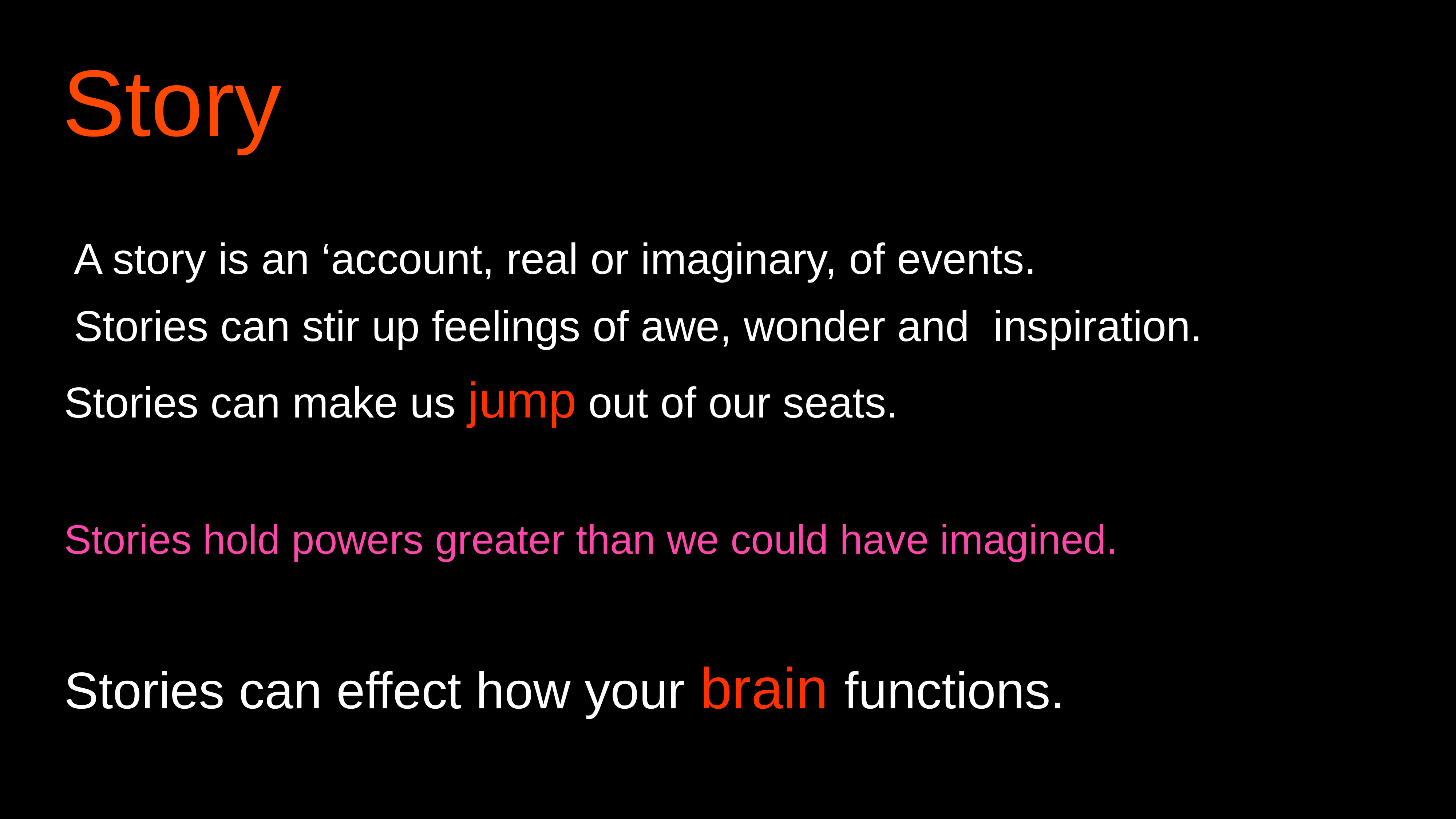

Story

A story is an ‘account, real or imaginary, of events.
Stories can stir up feelings of awe, wonder and  inspiration.
      Stories can make us jump out of our seats.

      Stories hold powers greater than we could have imagined.

      Stories can effect how your brain functions.